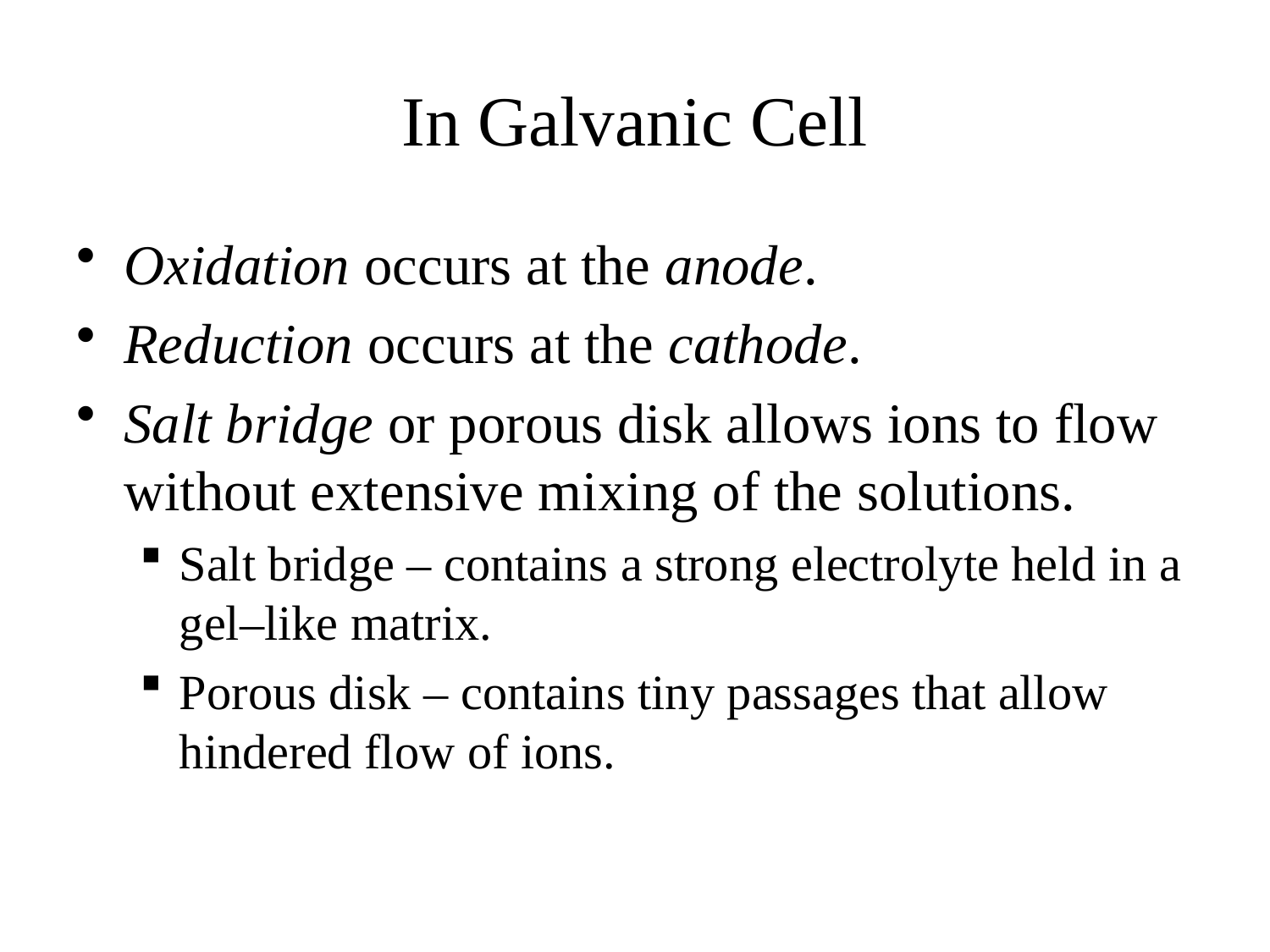

# In Galvanic Cell
Oxidation occurs at the anode.
Reduction occurs at the cathode.
Salt bridge or porous disk allows ions to flow without extensive mixing of the solutions.
Salt bridge – contains a strong electrolyte held in a gel–like matrix.
Porous disk – contains tiny passages that allow hindered flow of ions.